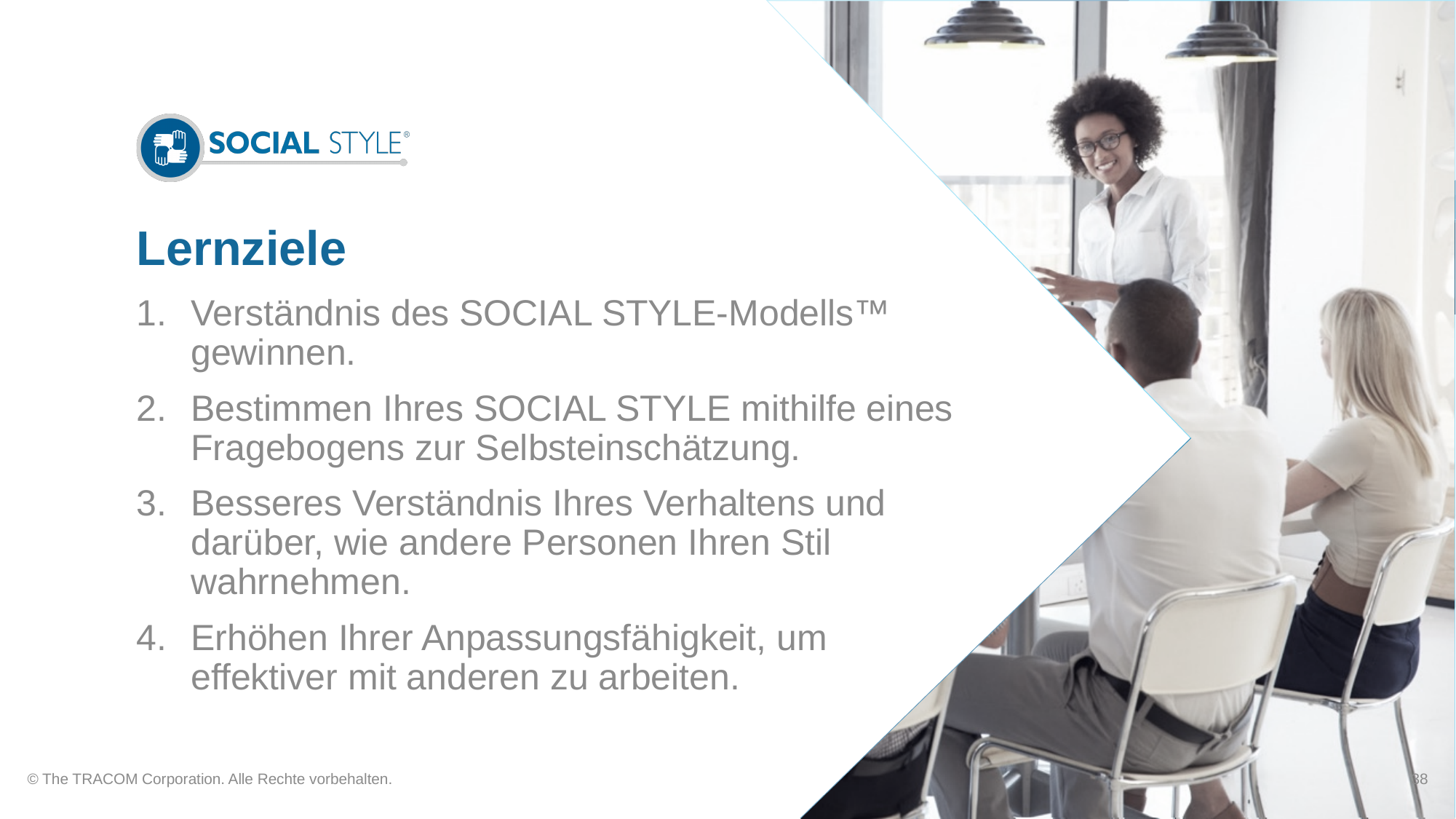

# Lernziele
Verständnis des SOCIAL STYLE-Modells™ gewinnen.
Bestimmen Ihres SOCIAL STYLE mithilfe eines Fragebogens zur Selbsteinschätzung.
Besseres Verständnis Ihres Verhaltens und darüber, wie andere Personen Ihren Stil wahrnehmen.
Erhöhen Ihrer Anpassungsfähigkeit, um effektiver mit anderen zu arbeiten.
© The TRACOM Corporation. Alle Rechte vorbehalten.
38